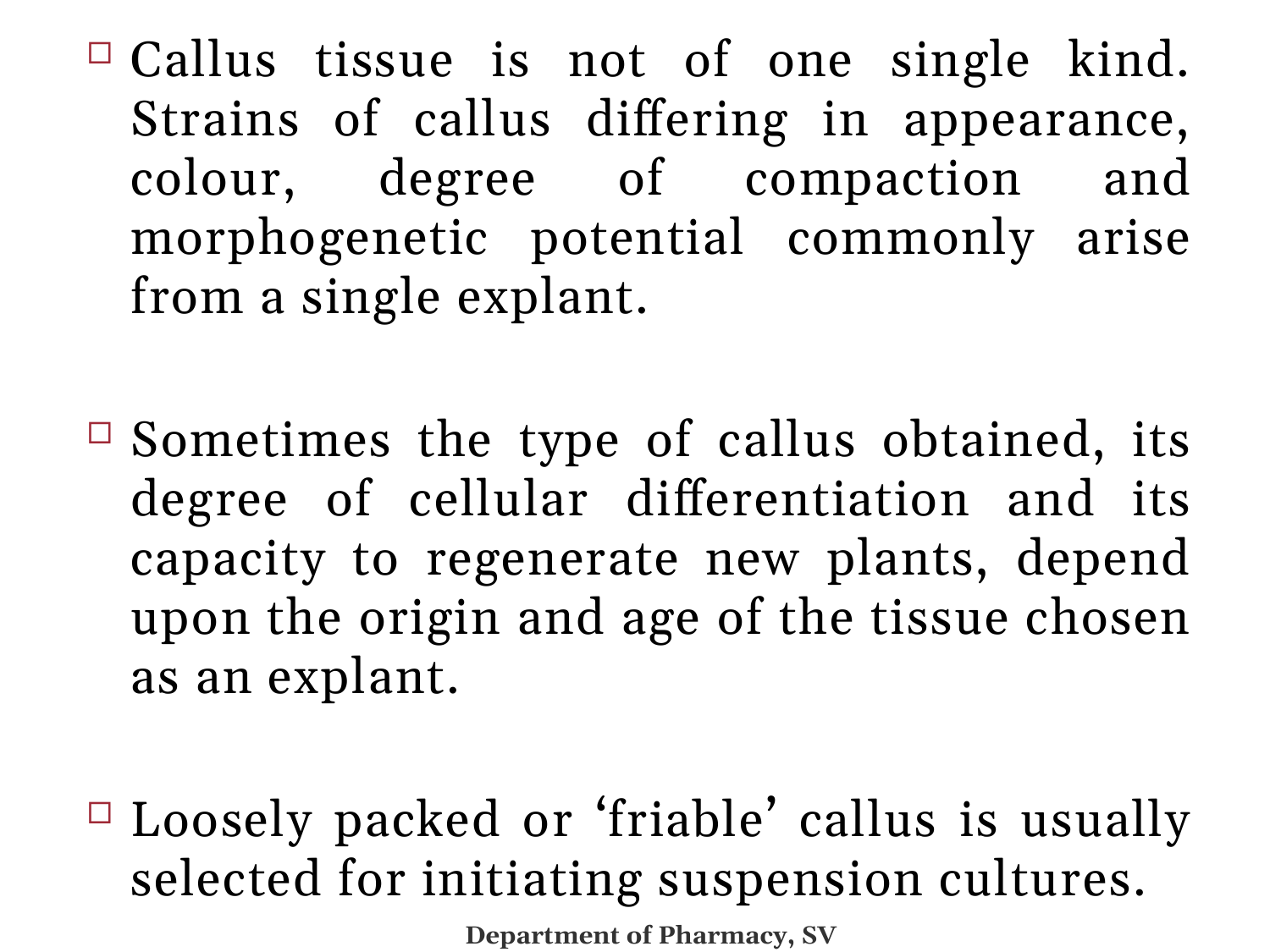

Callus tissue is not of one single kind. Strains of callus differing in appearance, colour, degree of compaction and morphogenetic potential commonly arise from a single explant.

Sometimes the type of callus obtained, its degree of cellular differentiation and its capacity to regenerate new plants, depend upon the origin and age of the tissue chosen as an explant.

Loosely packed or ‘friable’ callus is usually selected for initiating suspension cultures.
Department of Pharmacy, SV